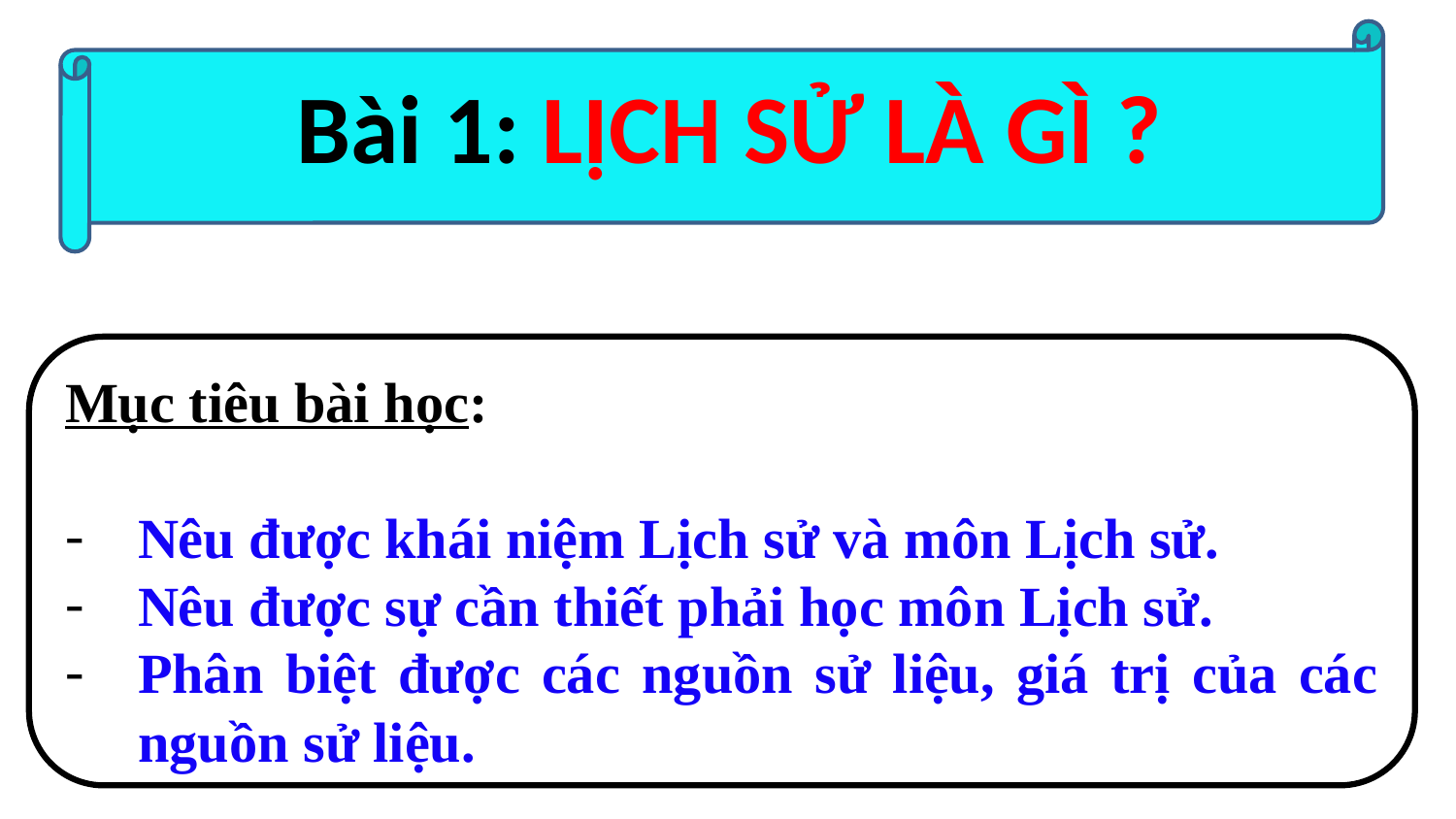

Bài 1: LỊCH SỬ LÀ GÌ ?

Mục tiêu bài học:

Nêu được khái niệm Lịch sử và môn Lịch sử.
Nêu được sự cần thiết phải học môn Lịch sử.
Phân biệt được các nguồn sử liệu, giá trị của các nguồn sử liệu.